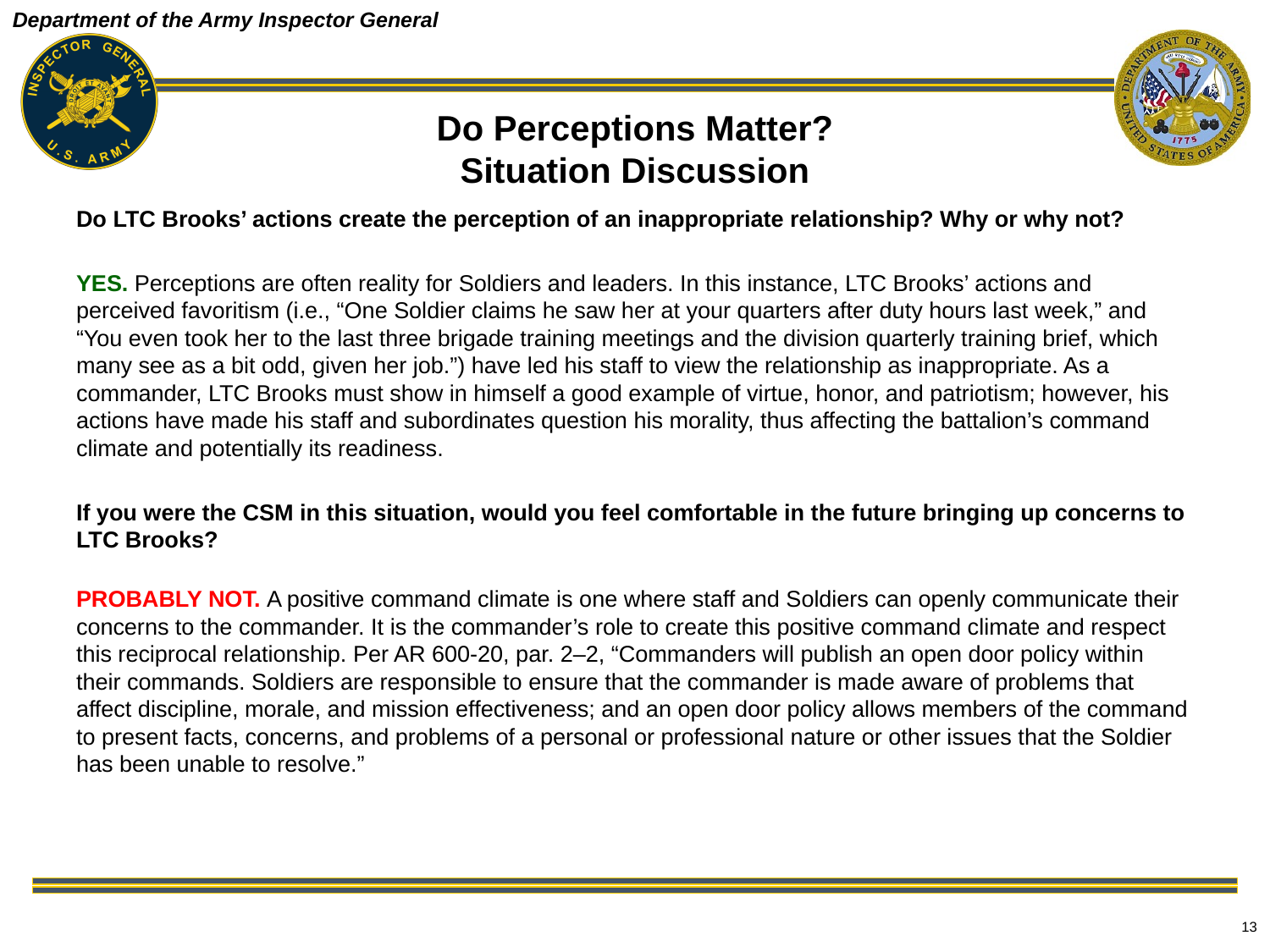

# Do Perceptions Matter? Situation Discussion
Do LTC Brooks’ actions create the perception of an inappropriate relationship? Why or why not?

YES. Perceptions are often reality for Soldiers and leaders. In this instance, LTC Brooks’ actions and perceived favoritism (i.e., “One Soldier claims he saw her at your quarters after duty hours last week,” and “You even took her to the last three brigade training meetings and the division quarterly training brief, which many see as a bit odd, given her job.”) have led his staff to view the relationship as inappropriate. As a commander, LTC Brooks must show in himself a good example of virtue, honor, and patriotism; however, his actions have made his staff and subordinates question his morality, thus affecting the battalion’s command climate and potentially its readiness.

If you were the CSM in this situation, would you feel comfortable in the future bringing up concerns to LTC Brooks?

PROBABLY NOT. A positive command climate is one where staff and Soldiers can openly communicate their concerns to the commander. It is the commander’s role to create this positive command climate and respect this reciprocal relationship. Per AR 600-20, par. 2–2, “Commanders will publish an open door policy within their commands. Soldiers are responsible to ensure that the commander is made aware of problems that affect discipline, morale, and mission effectiveness; and an open door policy allows members of the command to present facts, concerns, and problems of a personal or professional nature or other issues that the Soldier has been unable to resolve.”

13